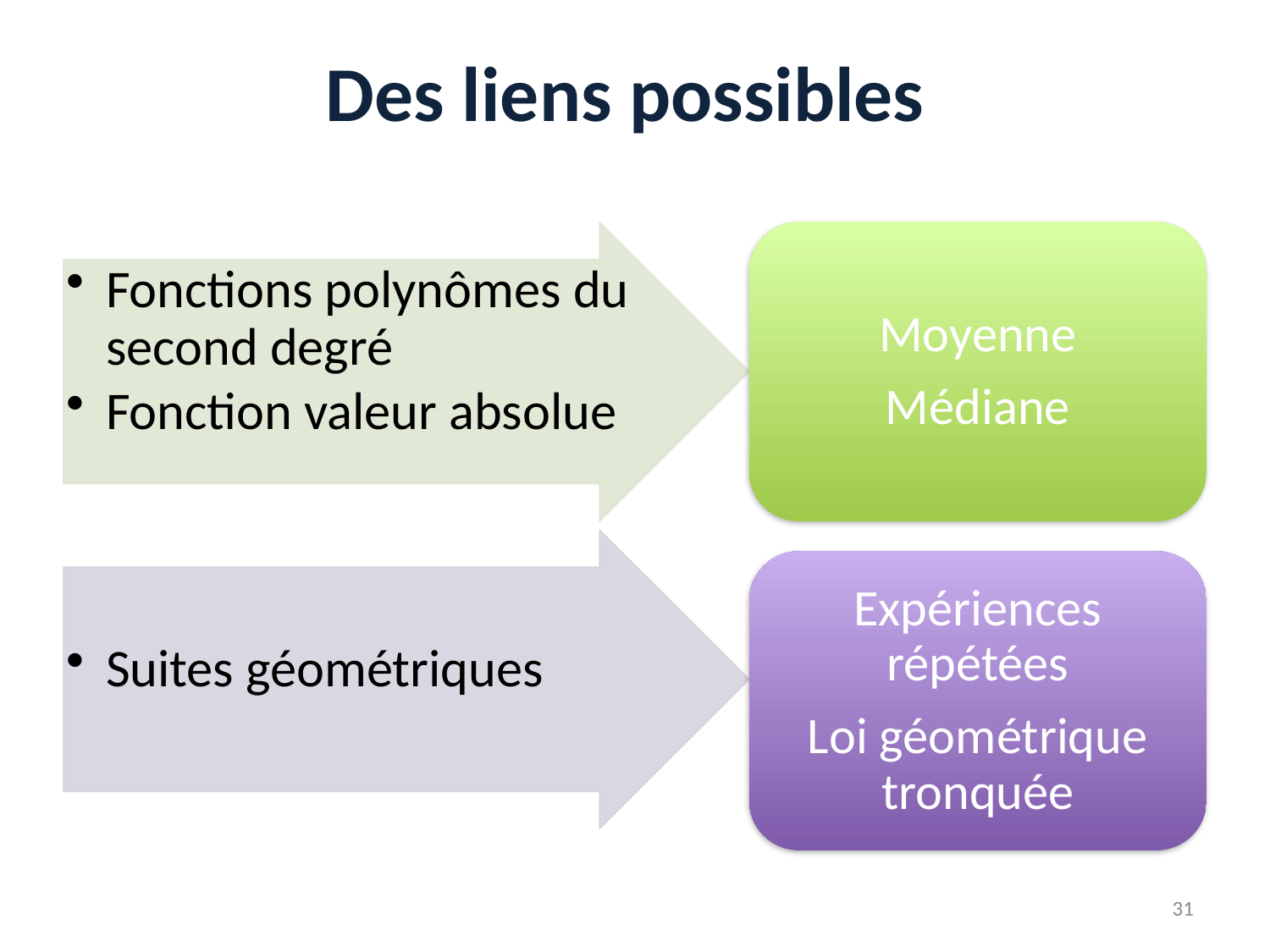

Des liens possibles
#
Fonctions polynômes du second degré
Fonction valeur absolue
Moyenne
Médiane

Suites géométriques
Expériences répétées
Loi géométrique tronquée
31